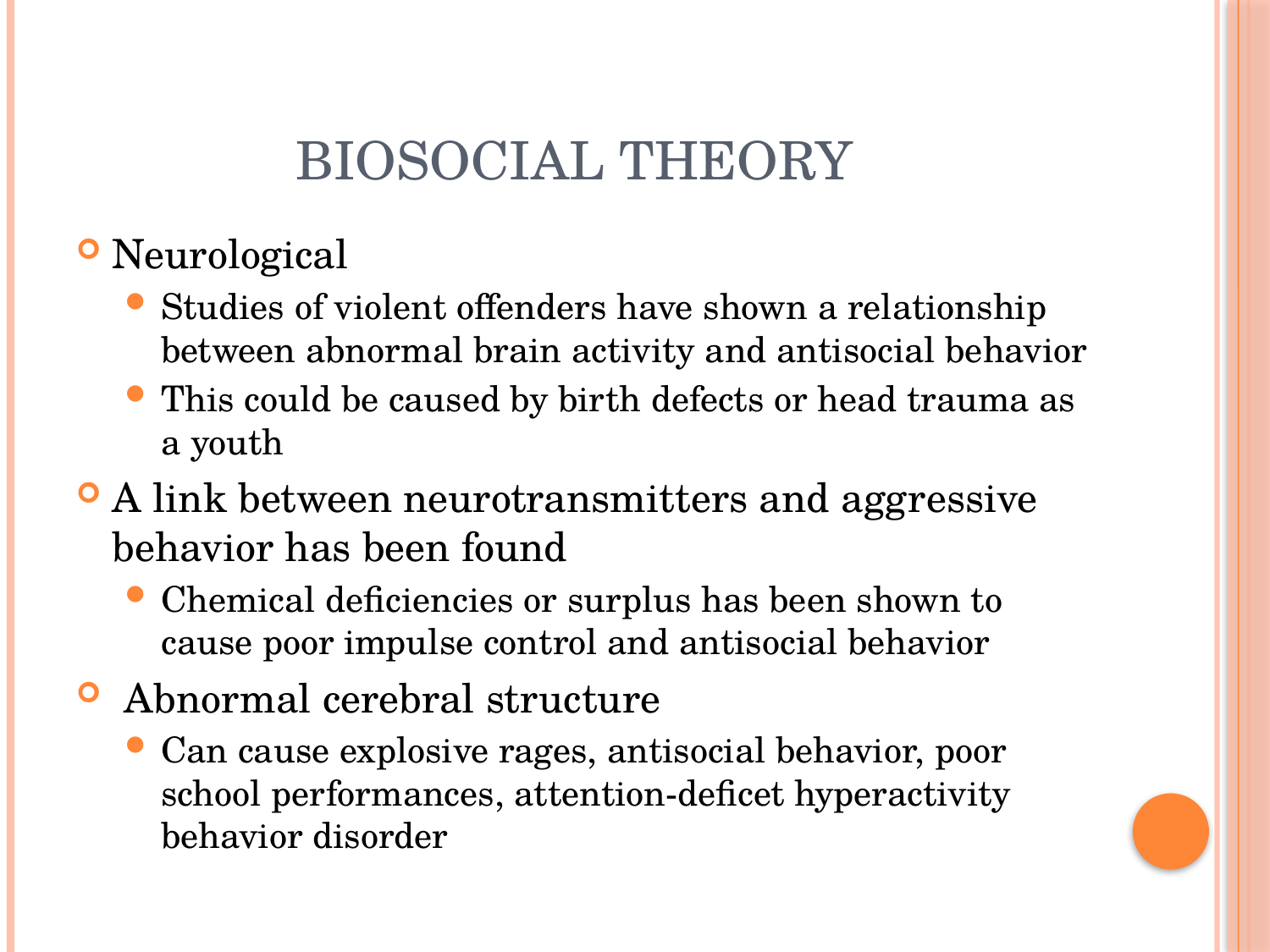

# Biosocial Theory
Neurological
Studies of violent offenders have shown a relationship between abnormal brain activity and antisocial behavior
This could be caused by birth defects or head trauma as a youth
A link between neurotransmitters and aggressive behavior has been found
Chemical deficiencies or surplus has been shown to cause poor impulse control and antisocial behavior
 Abnormal cerebral structure
Can cause explosive rages, antisocial behavior, poor school performances, attention-deficet hyperactivity behavior disorder